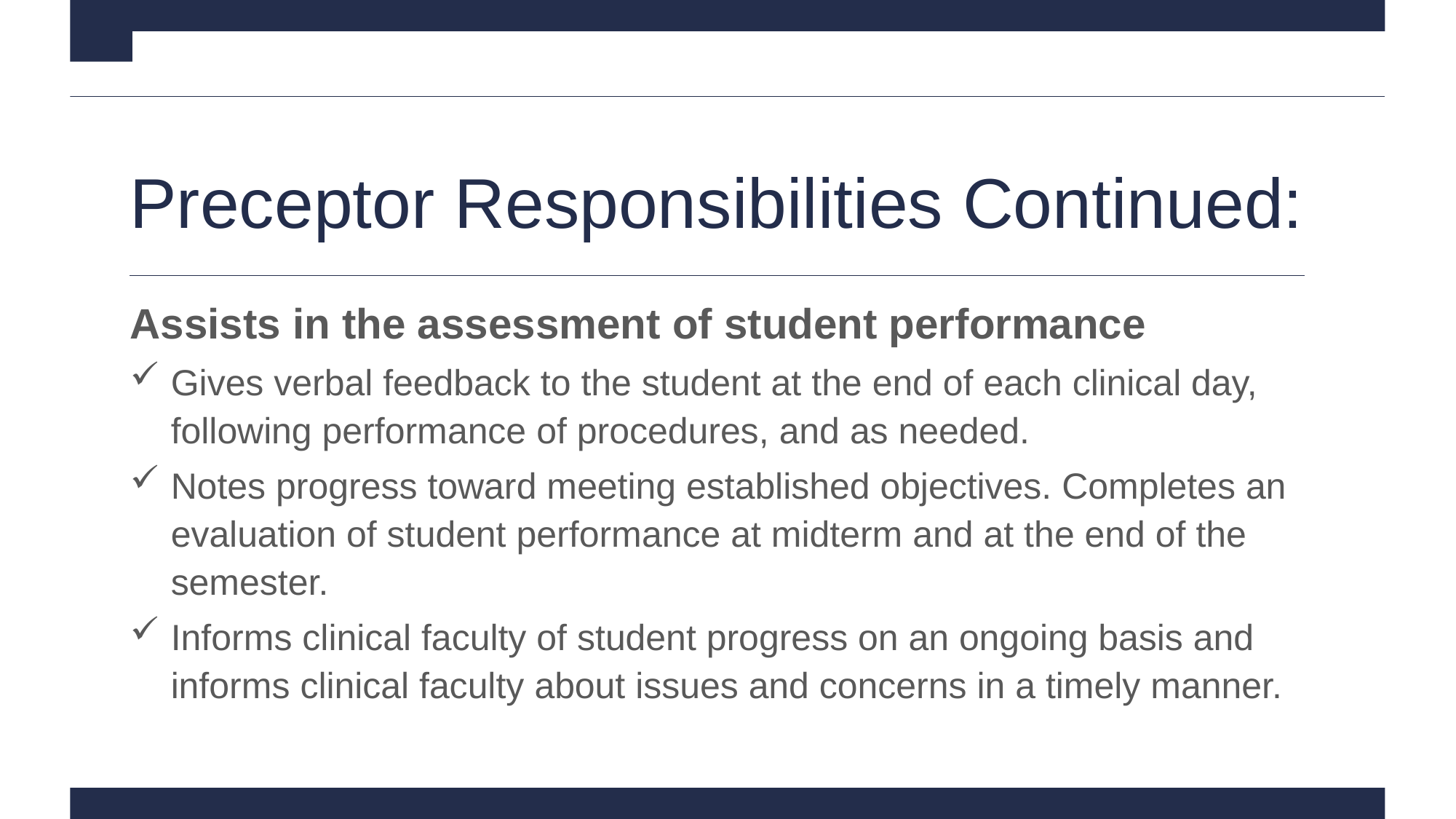

# Preceptor Responsibilities Continued:
Assists in the assessment of student performance
Gives verbal feedback to the student at the end of each clinical day, following performance of procedures, and as needed.
Notes progress toward meeting established objectives. Completes an evaluation of student performance at midterm and at the end of the semester.
Informs clinical faculty of student progress on an ongoing basis and informs clinical faculty about issues and concerns in a timely manner.